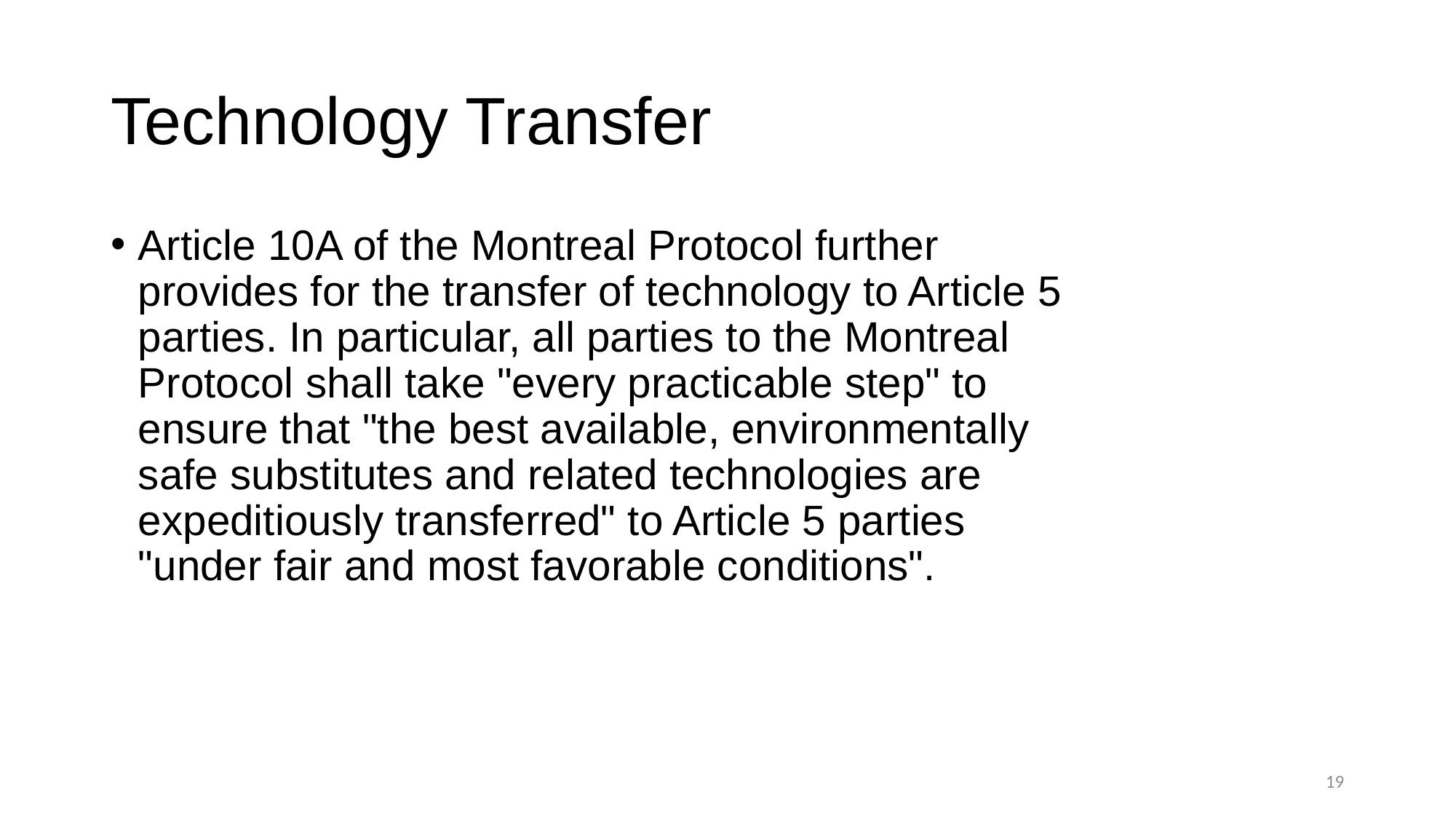

# Technology Transfer
Article 10A of the Montreal Protocol further provides for the transfer of technology to Article 5 parties. In particular, all parties to the Montreal Protocol shall take "every practicable step" to ensure that "the best available, environmentally safe substitutes and related technologies are expeditiously transferred" to Article 5 parties "under fair and most favorable conditions".
19